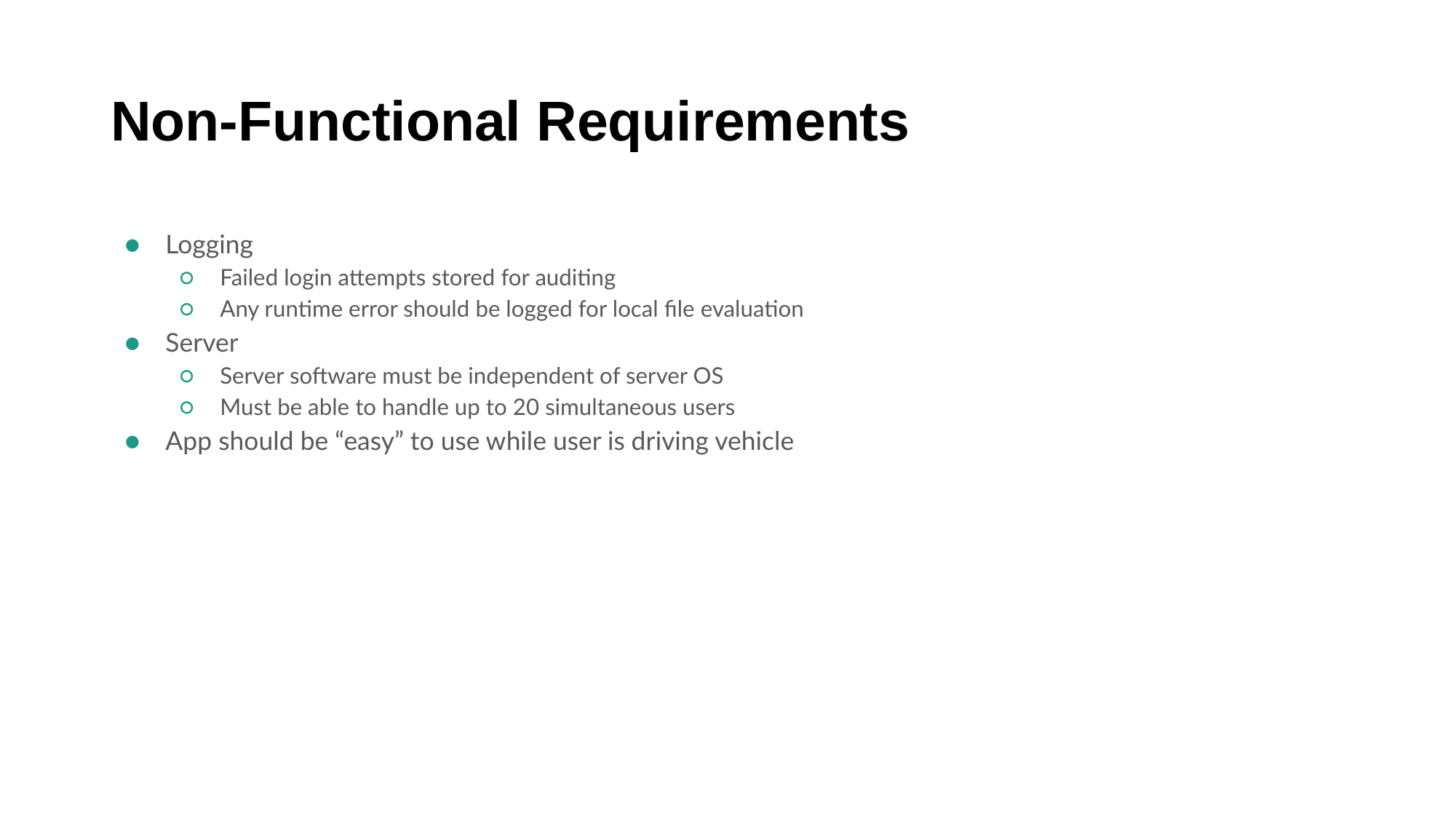

# Non-Functional Requirements
Logging
Failed login attempts stored for auditing
Any runtime error should be logged for local file evaluation
Server
Server software must be independent of server OS
Must be able to handle up to 20 simultaneous users
App should be “easy” to use while user is driving vehicle